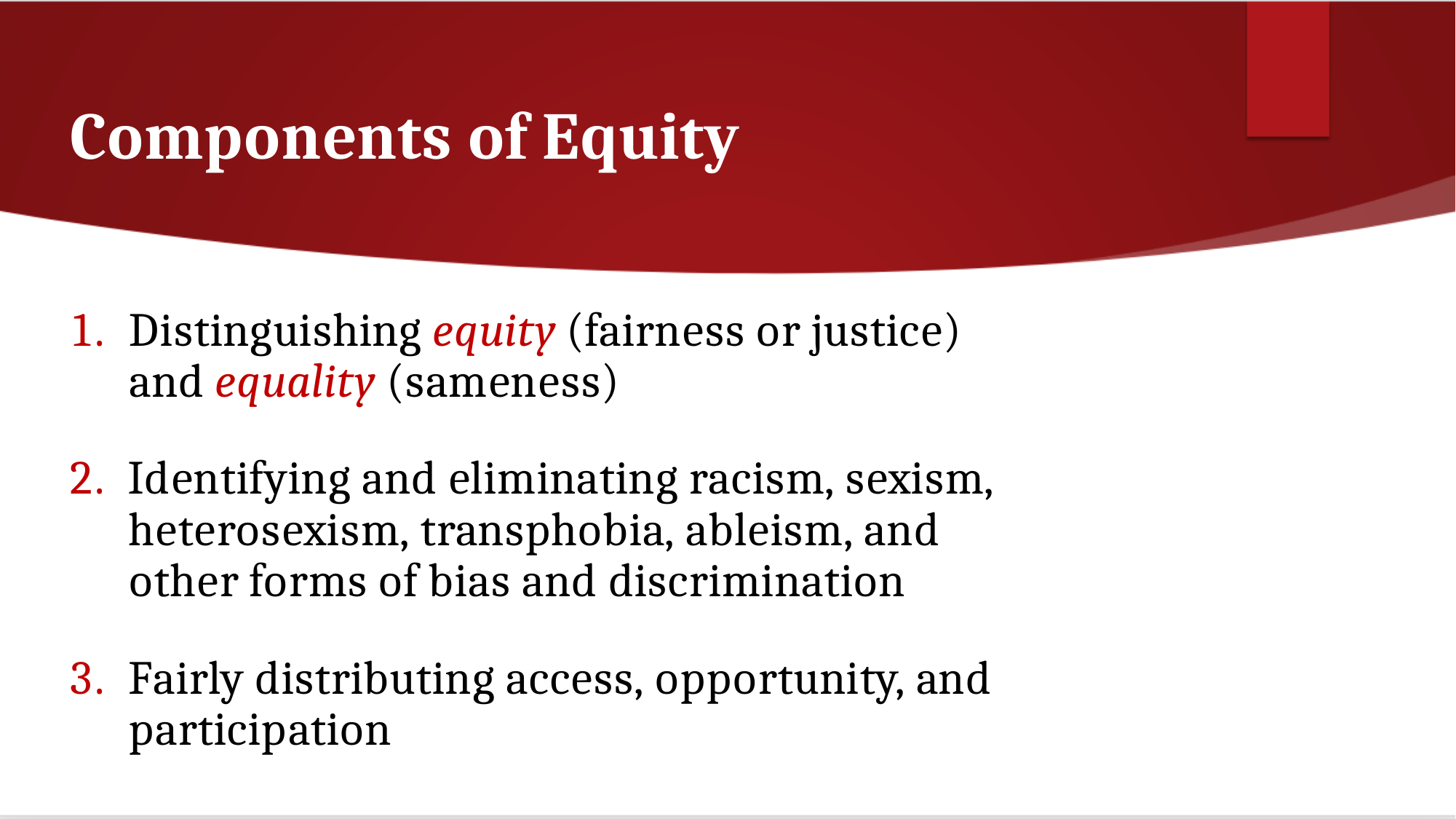

# Components of Equity
Distinguishing equity (fairness or justice) and equality (sameness)

Identifying and eliminating racism, sexism, heterosexism, transphobia, ableism, and other forms of bias and discrimination

Fairly distributing access, opportunity, and participation